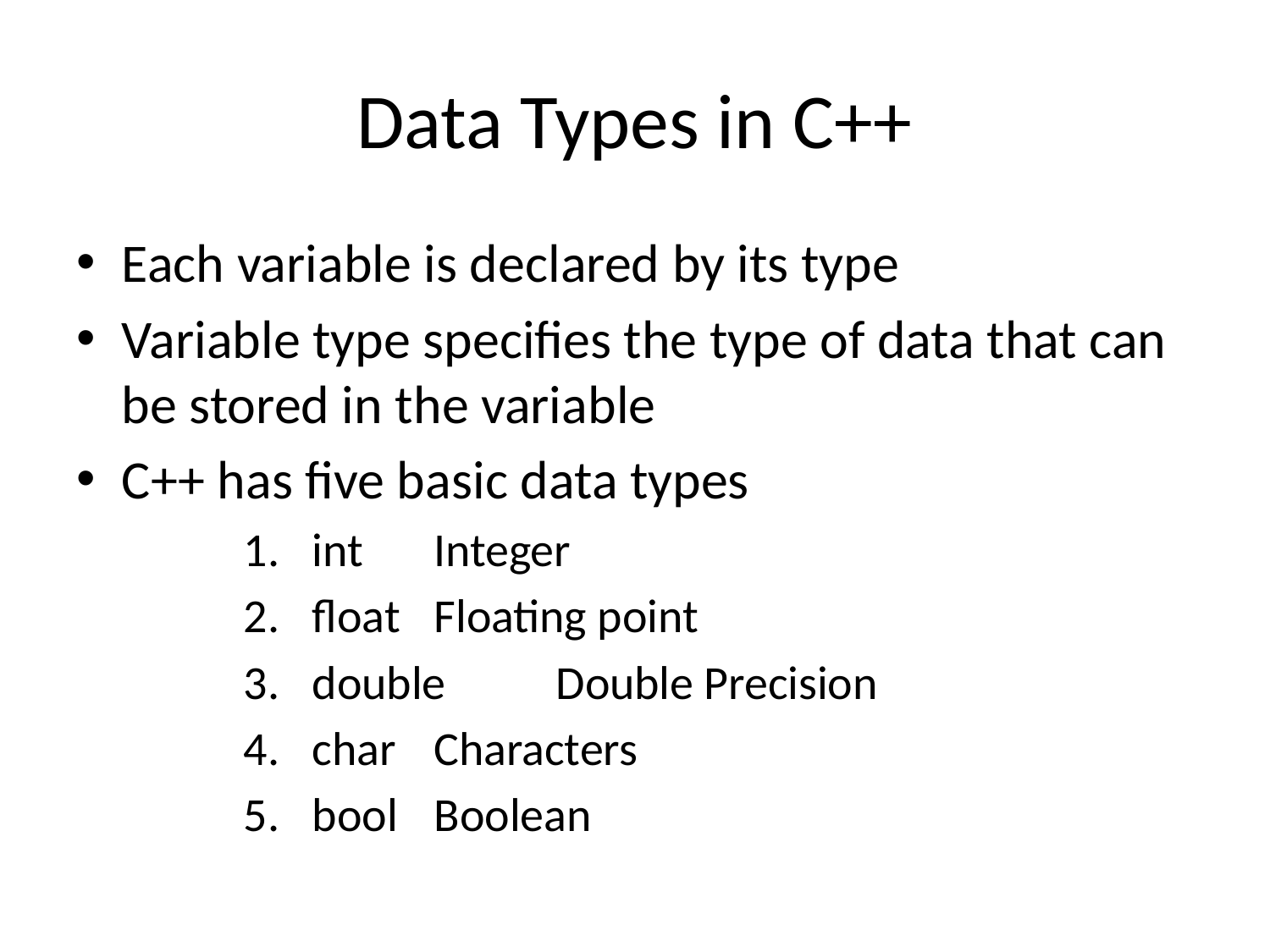

# Data Types in C++
Each variable is declared by its type
Variable type specifies the type of data that can be stored in the variable
C++ has five basic data types
int 		Integer
float 		Floating point
double	Double Precision
char 		Characters
bool 		Boolean